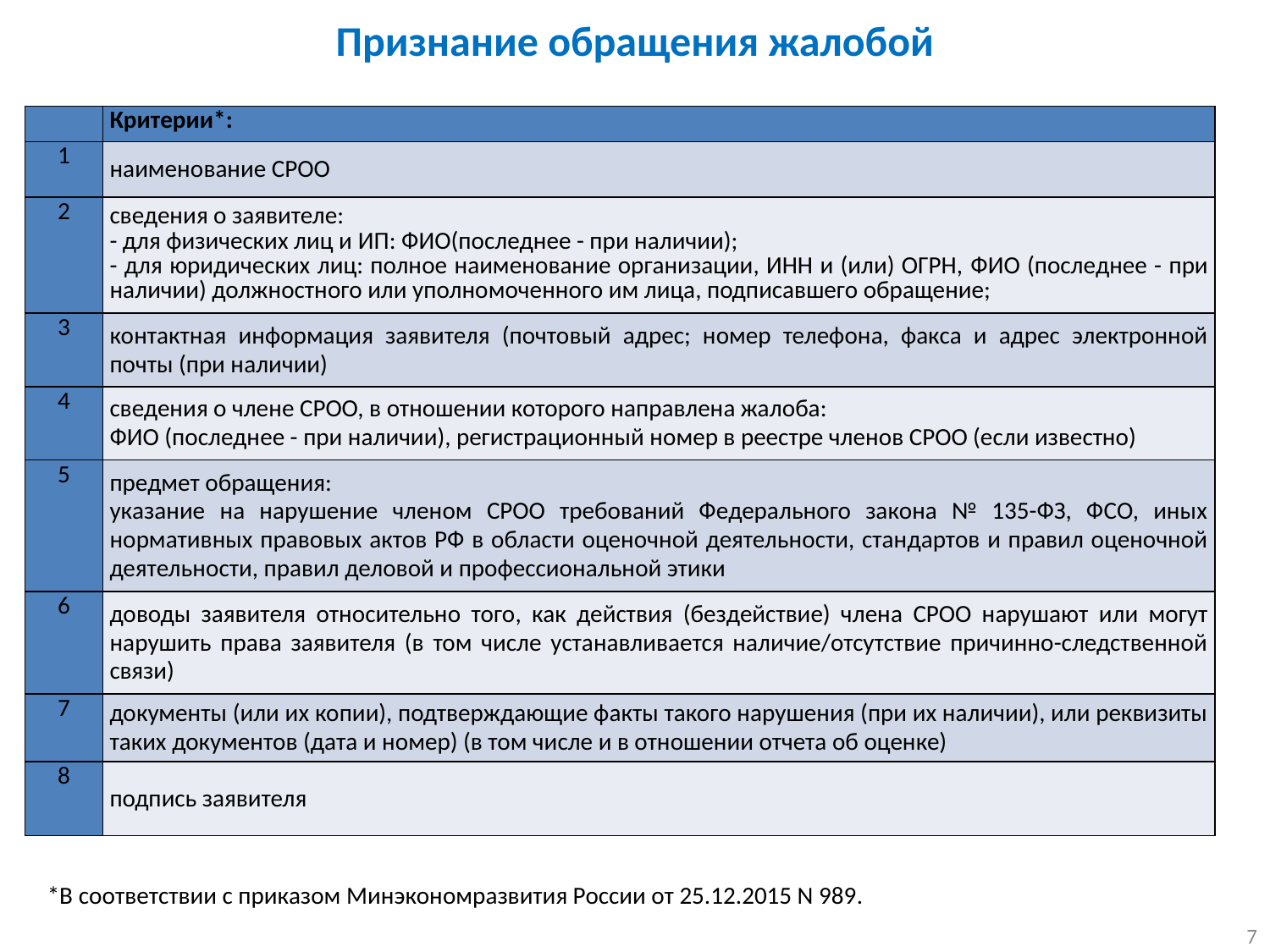

# Признание обращения жалобой
|  | Критерии\*: |
| --- | --- |
| 1 | наименование СРОО |
| 2 | сведения о заявителе: - для физических лиц и ИП: ФИО(последнее - при наличии); - для юридических лиц: полное наименование организации, ИНН и (или) ОГРН, ФИО (последнее - при наличии) должностного или уполномоченного им лица, подписавшего обращение; |
| 3 | контактная информация заявителя (почтовый адрес; номер телефона, факса и адрес электронной почты (при наличии) |
| 4 | сведения о члене СРОО, в отношении которого направлена жалоба: ФИО (последнее - при наличии), регистрационный номер в реестре членов СРОО (если известно) |
| 5 | предмет обращения: указание на нарушение членом СРОО требований Федерального закона № 135-ФЗ, ФСО, иных нормативных правовых актов РФ в области оценочной деятельности, стандартов и правил оценочной деятельности, правил деловой и профессиональной этики |
| 6 | доводы заявителя относительно того, как действия (бездействие) члена СРОО нарушают или могут нарушить права заявителя (в том числе устанавливается наличие/отсутствие причинно-следственной связи) |
| 7 | документы (или их копии), подтверждающие факты такого нарушения (при их наличии), или реквизиты таких документов (дата и номер) (в том числе и в отношении отчета об оценке) |
| 8 | подпись заявителя |
*В соответствии с приказом Минэкономразвития России от 25.12.2015 N 989.
7